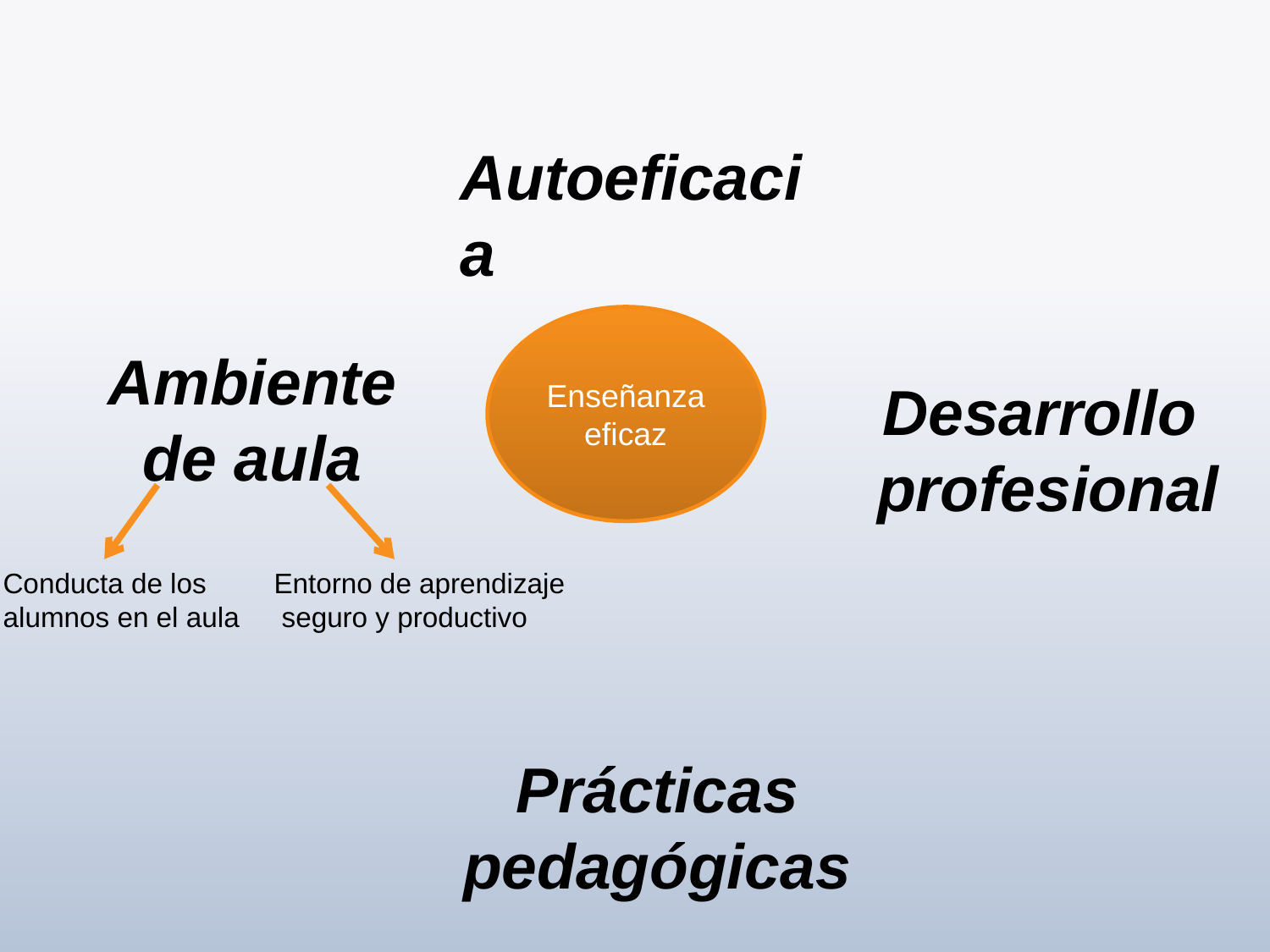

Autoeficacia
Enseñanza eficaz
Ambiente de aula
Desarrollo
profesional
Conducta de los
alumnos en el aula
Entorno de aprendizaje
 seguro y productivo
Prácticas pedagógicas